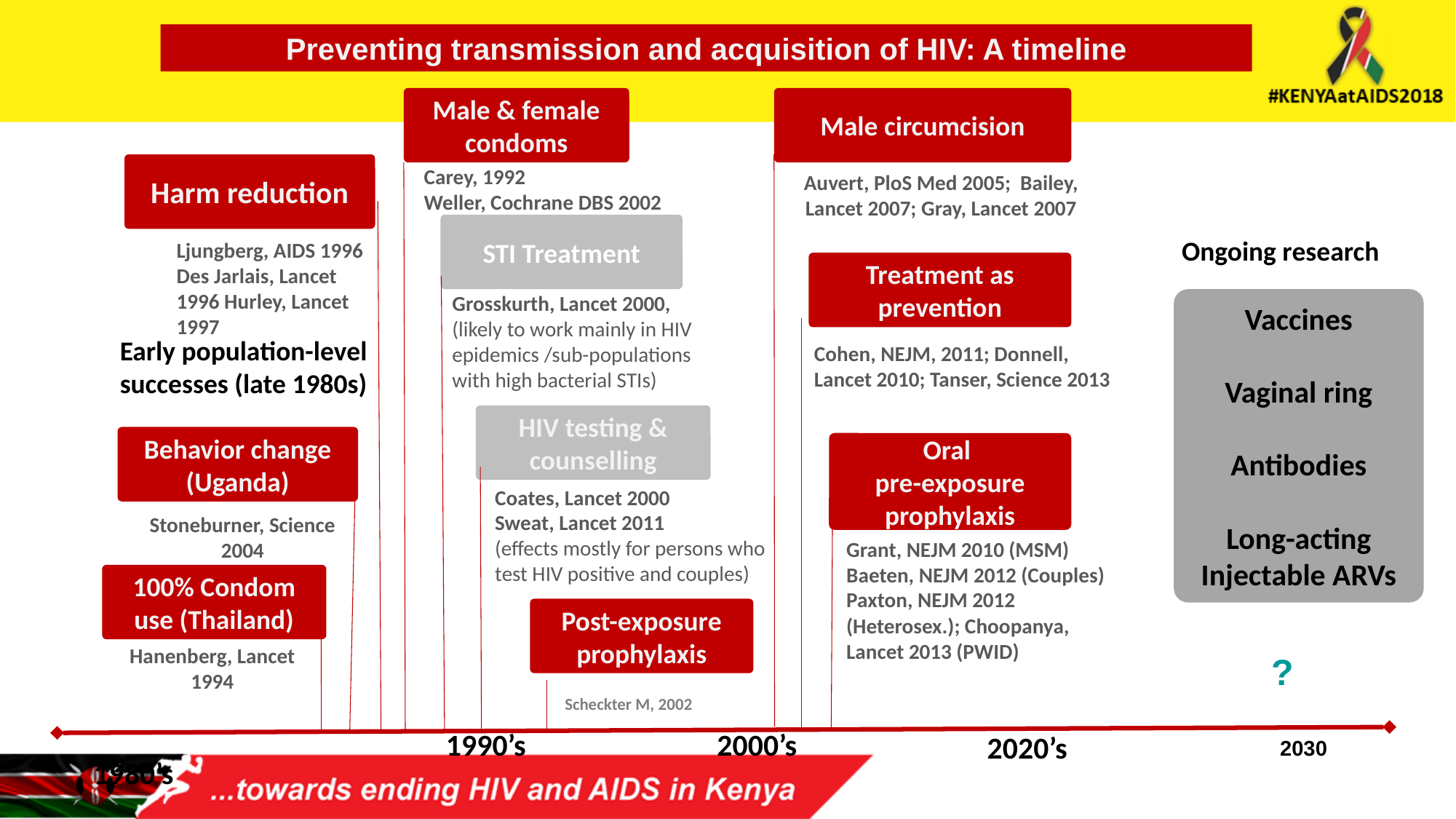

Preventing transmission and acquisition of HIV: A timeline
Male & female condoms
Male circumcision
Harm reduction
Carey, 1992
Weller, Cochrane DBS 2002
Auvert, PloS Med 2005;  Bailey, Lancet 2007; Gray, Lancet 2007
Ongoing research
STI Treatment
Ljungberg, AIDS 1996
Des Jarlais, Lancet 1996 Hurley, Lancet 1997

Treatment as prevention
Grosskurth, Lancet 2000,
(likely to work mainly in HIV epidemics /sub-populations with high bacterial STIs)
Vaccines

Vaginal ring

Antibodies

Long-acting
Injectable ARVs
Early population-level
successes (late 1980s)
Cohen, NEJM, 2011; Donnell, Lancet 2010; Tanser, Science 2013
HIV testing & counselling
Behavior change (Uganda)
Oral
pre-exposure prophylaxis
Coates, Lancet 2000
Sweat, Lancet 2011
(effects mostly for persons who test HIV positive and couples)
Stoneburner, Science 2004
Grant, NEJM 2010 (MSM)
Baeten, NEJM 2012 (Couples)
Paxton, NEJM 2012 (Heterosex.); Choopanya, Lancet 2013 (PWID)
100% Condom use (Thailand)
Post-exposure prophylaxis
Hanenberg, Lancet 1994
?
Scheckter M, 2002
2000’s
1990’s
2020’s
2030
1980’s